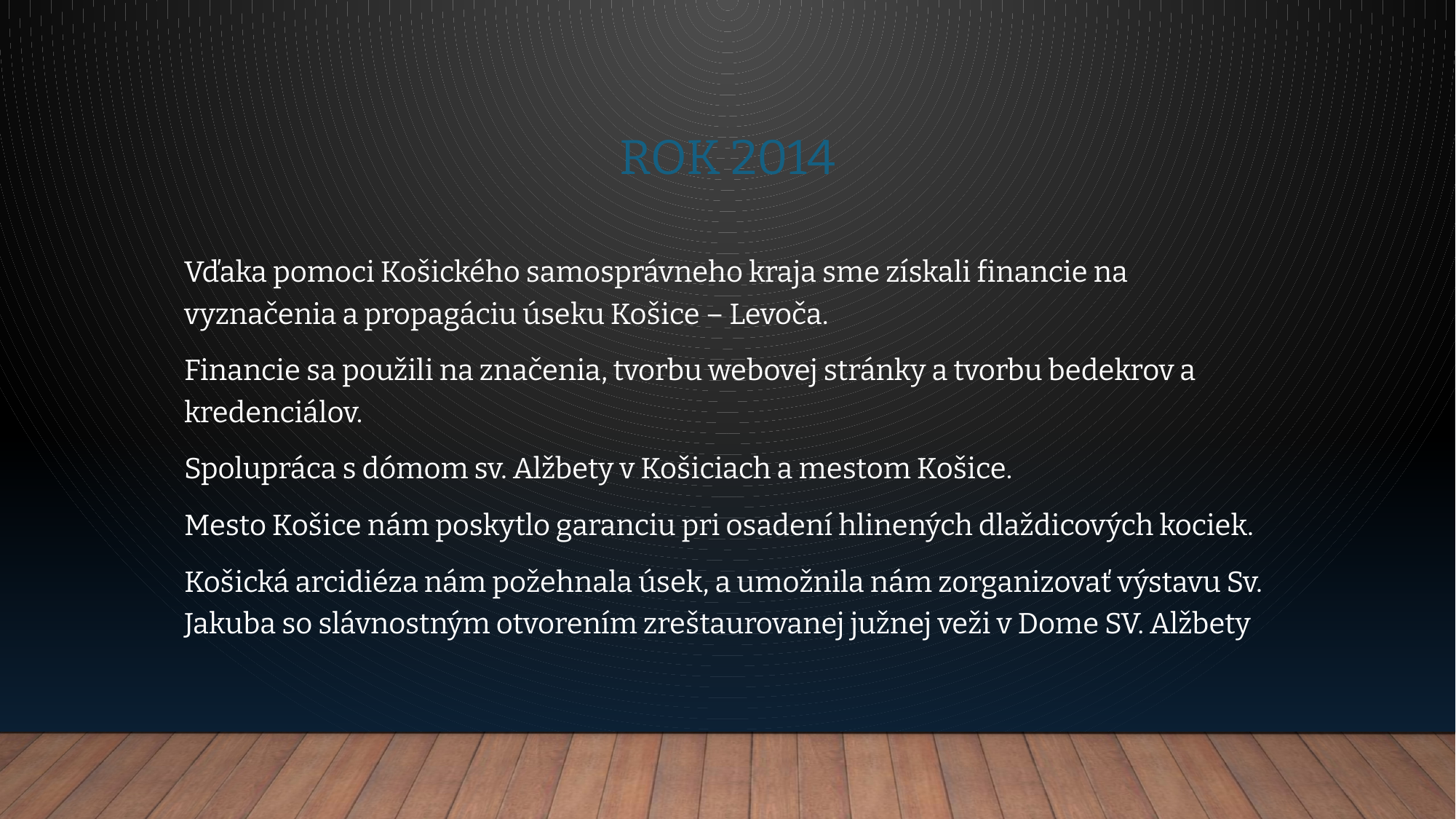

# Rok 2014
Vďaka pomoci Košického samosprávneho kraja sme získali financie na vyznačenia a propagáciu úseku Košice – Levoča.
Financie sa použili na značenia, tvorbu webovej stránky a tvorbu bedekrov a kredenciálov.
Spolupráca s dómom sv. Alžbety v Košiciach a mestom Košice.
Mesto Košice nám poskytlo garanciu pri osadení hlinených dlaždicových kociek.
Košická arcidiéza nám požehnala úsek, a umožnila nám zorganizovať výstavu Sv. Jakuba so slávnostným otvorením zreštaurovanej južnej veži v Dome SV. Alžbety